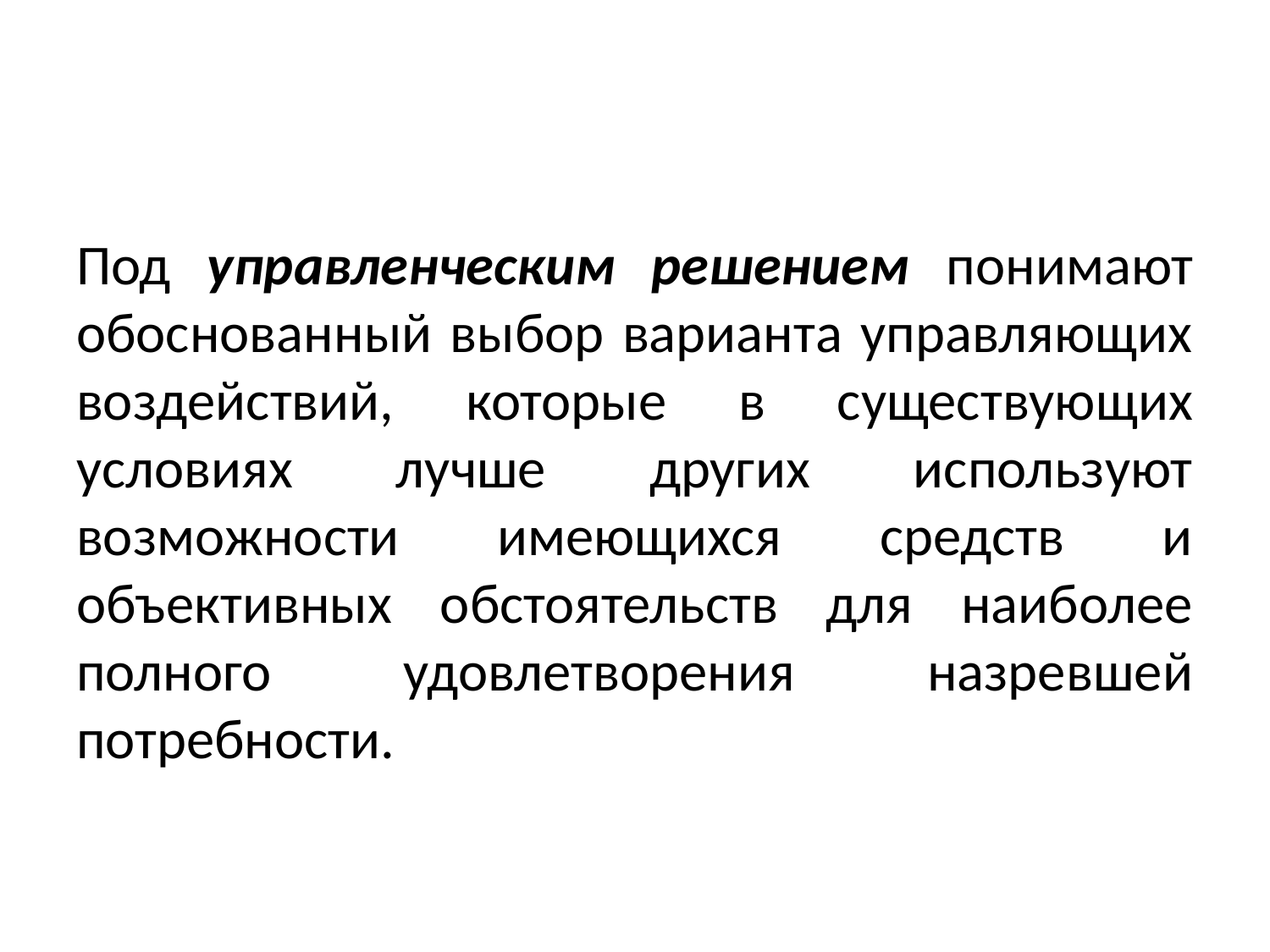

#
Под управленческим решением понимают обоснованный выбор варианта управляющих воздействий, которые в существующих условиях лучше других используют возможности имеющихся средств и объективных обстоятельств для наиболее полного удовлетворения назревшей потребности.